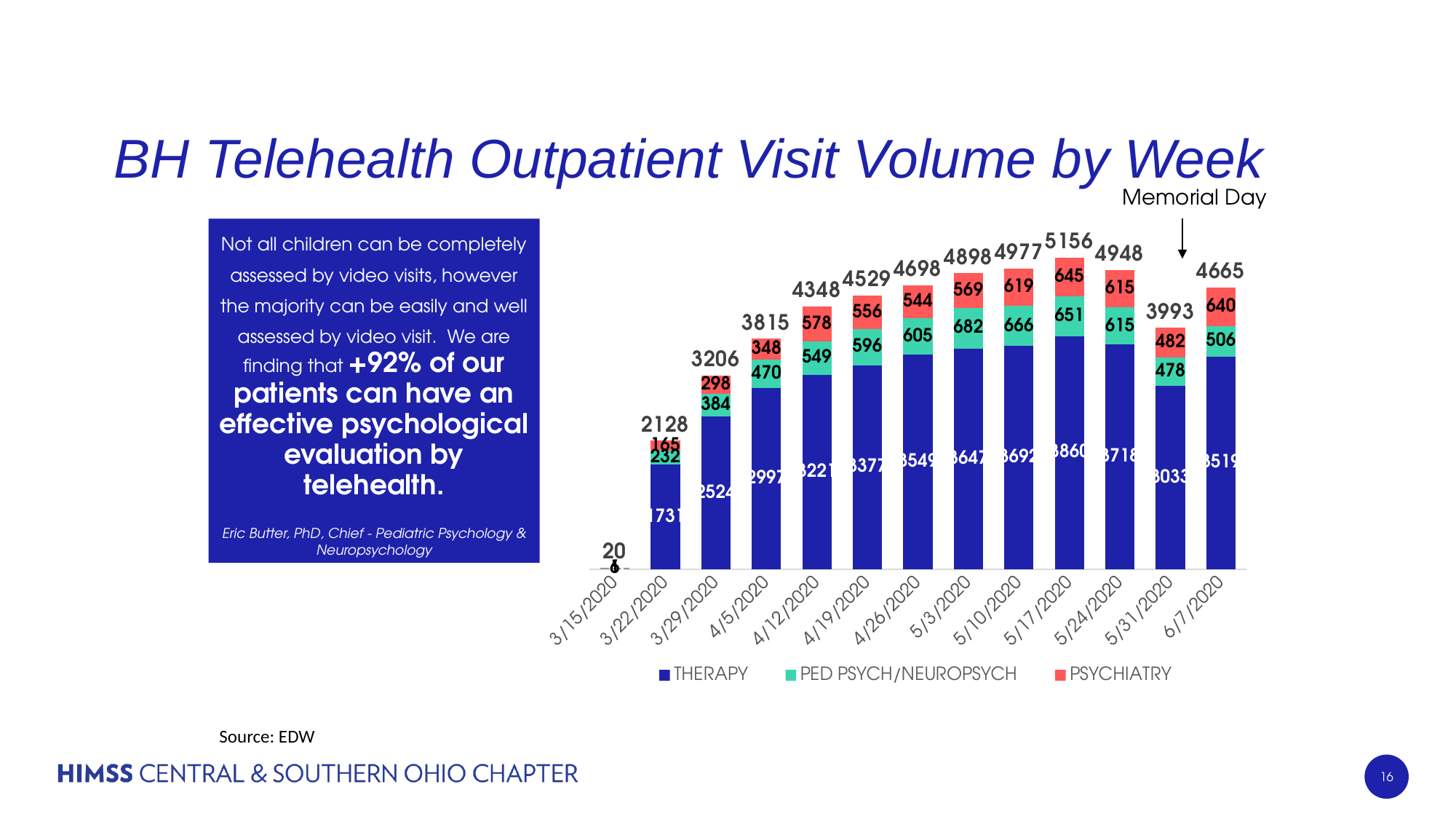

# BH Telehealth Outpatient Visit Volume by Week
Memorial Day

### Chart

| Category | THERAPY | PED PSYCH/NEUROPSYCH | PSYCHIATRY | Total |
|---|---|---|---|---|
| 43905 | 13.0 | 1.0 | 6.0 | 20.0 |
| 43912 | 1731.0 | 232.0 | 165.0 | 2128.0 |
| 43919 | 2524.0 | 384.0 | 298.0 | 3206.0 |
| 43926 | 2997.0 | 470.0 | 348.0 | 3815.0 |
| 43933 | 3221.0 | 549.0 | 578.0 | 4348.0 |
| 43940 | 3377.0 | 596.0 | 556.0 | 4529.0 |
| 43947 | 3549.0 | 605.0 | 544.0 | 4698.0 |
| 43954 | 3647.0 | 682.0 | 569.0 | 4898.0 |
| 43961 | 3692.0 | 666.0 | 619.0 | 4977.0 |
| 43968 | 3860.0 | 651.0 | 645.0 | 5156.0 |
| 43975 | 3718.0 | 615.0 | 615.0 | 4948.0 |
| 43982 | 3033.0 | 478.0 | 482.0 | 3993.0 |
| 43989 | 3519.0 | 506.0 | 640.0 | 4665.0 |
Not all children can be completely assessed by video visits, however the majority can be easily and well assessed by video visit.  We are finding that +92% of our patients can have an effective psychological evaluation by telehealth.

Eric Butter, PhD, Chief - Pediatric Psychology & Neuropsychology
Source: EDW
16